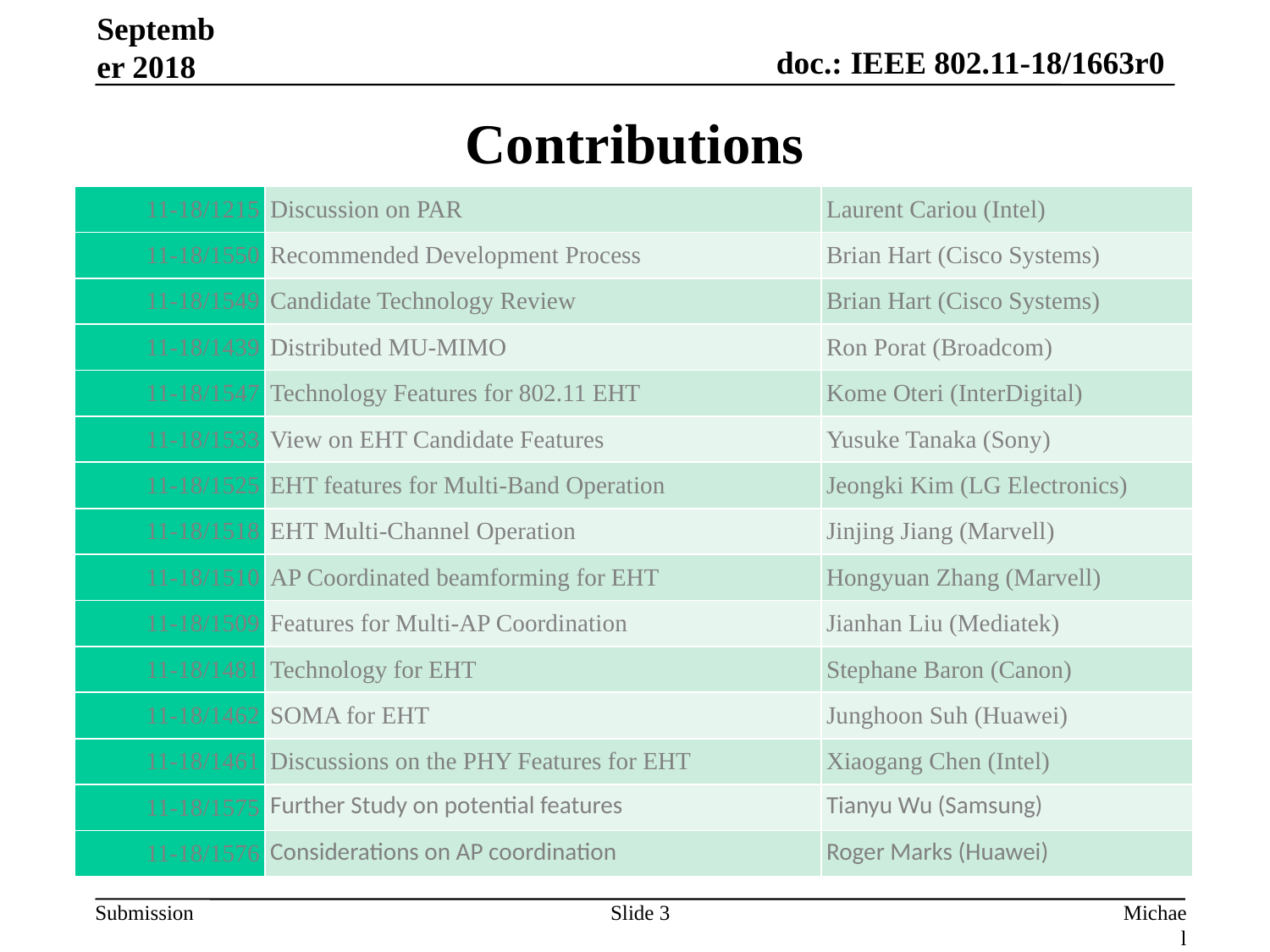

September 2018
# Contributions
| 11-18/1215 | Discussion on PAR | Laurent Cariou (Intel) |
| --- | --- | --- |
| 11-18/1550 | Recommended Development Process | Brian Hart (Cisco Systems) |
| 11-18/1549 | Candidate Technology Review | Brian Hart (Cisco Systems) |
| 11-18/1439 | Distributed MU-MIMO | Ron Porat (Broadcom) |
| 11-18/1547 | Technology Features for 802.11 EHT | Kome Oteri (InterDigital) |
| 11-18/1533 | View on EHT Candidate Features | Yusuke Tanaka (Sony) |
| 11-18/1525 | EHT features for Multi-Band Operation | Jeongki Kim (LG Electronics) |
| 11-18/1518 | EHT Multi-Channel Operation | Jinjing Jiang (Marvell) |
| 11-18/1510 | AP Coordinated beamforming for EHT | Hongyuan Zhang (Marvell) |
| 11-18/1509 | Features for Multi-AP Coordination | Jianhan Liu (Mediatek) |
| 11-18/1481 | Technology for EHT | Stephane Baron (Canon) |
| 11-18/1462 | SOMA for EHT | Junghoon Suh (Huawei) |
| 11-18/1461 | Discussions on the PHY Features for EHT | Xiaogang Chen (Intel) |
| 11-18/1575 | Further Study on potential features | Tianyu Wu (Samsung) |
| 11-18/1576 | Considerations on AP coordination | Roger Marks (Huawei) |
<tbu>

Slide 3
Michael Montemurro, BlackBerry